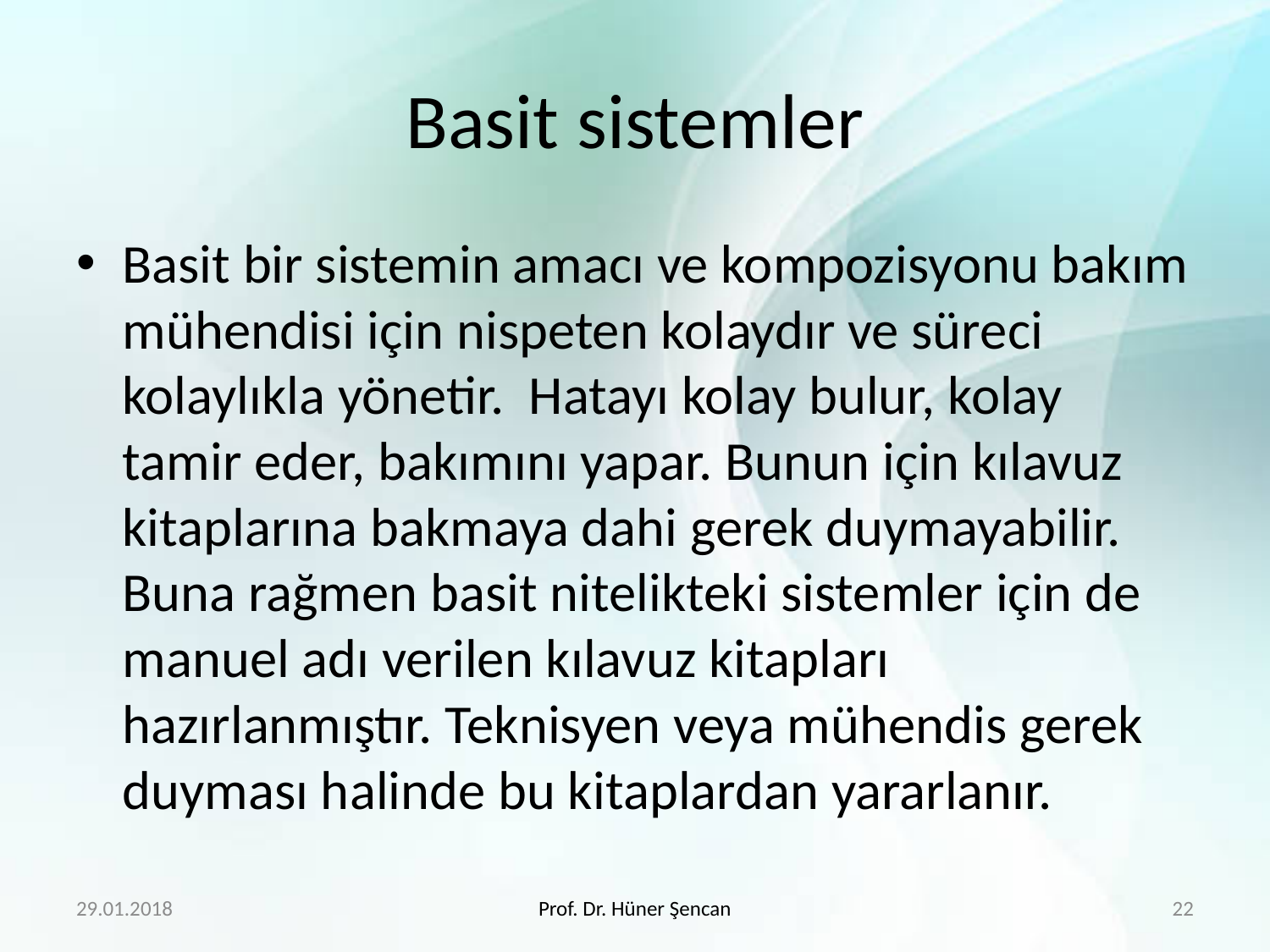

# Basit sistemler
Basit bir sistemin amacı ve kompozisyonu bakım mühendisi için nispeten kolaydır ve süreci kolaylıkla yönetir.  Hatayı kolay bulur, kolay tamir eder, bakımını yapar. Bunun için kılavuz kitaplarına bakmaya dahi gerek duymayabilir. Buna rağmen basit nitelikteki sistemler için de manuel adı verilen kılavuz kitapları hazırlanmıştır. Teknisyen veya mühendis gerek duyması halinde bu kitaplardan yararlanır.
29.01.2018
Prof. Dr. Hüner Şencan
22